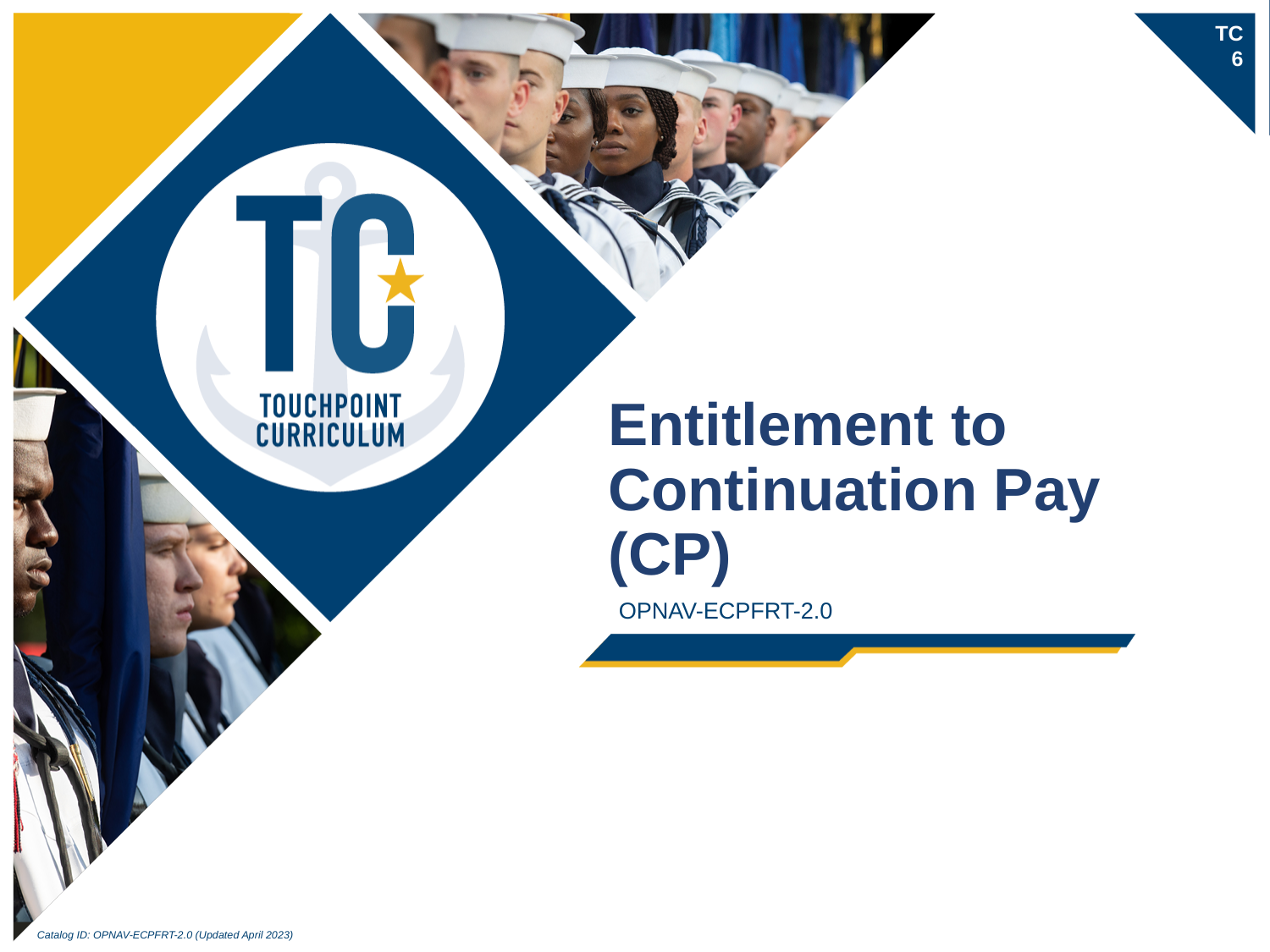

TC
6
Entitlement to Continuation Pay
(CP)
OPNAV-ECPFRT-2.0
Catalog ID: OPNAV-ECPFRT-2.0 (Updated April 2023)